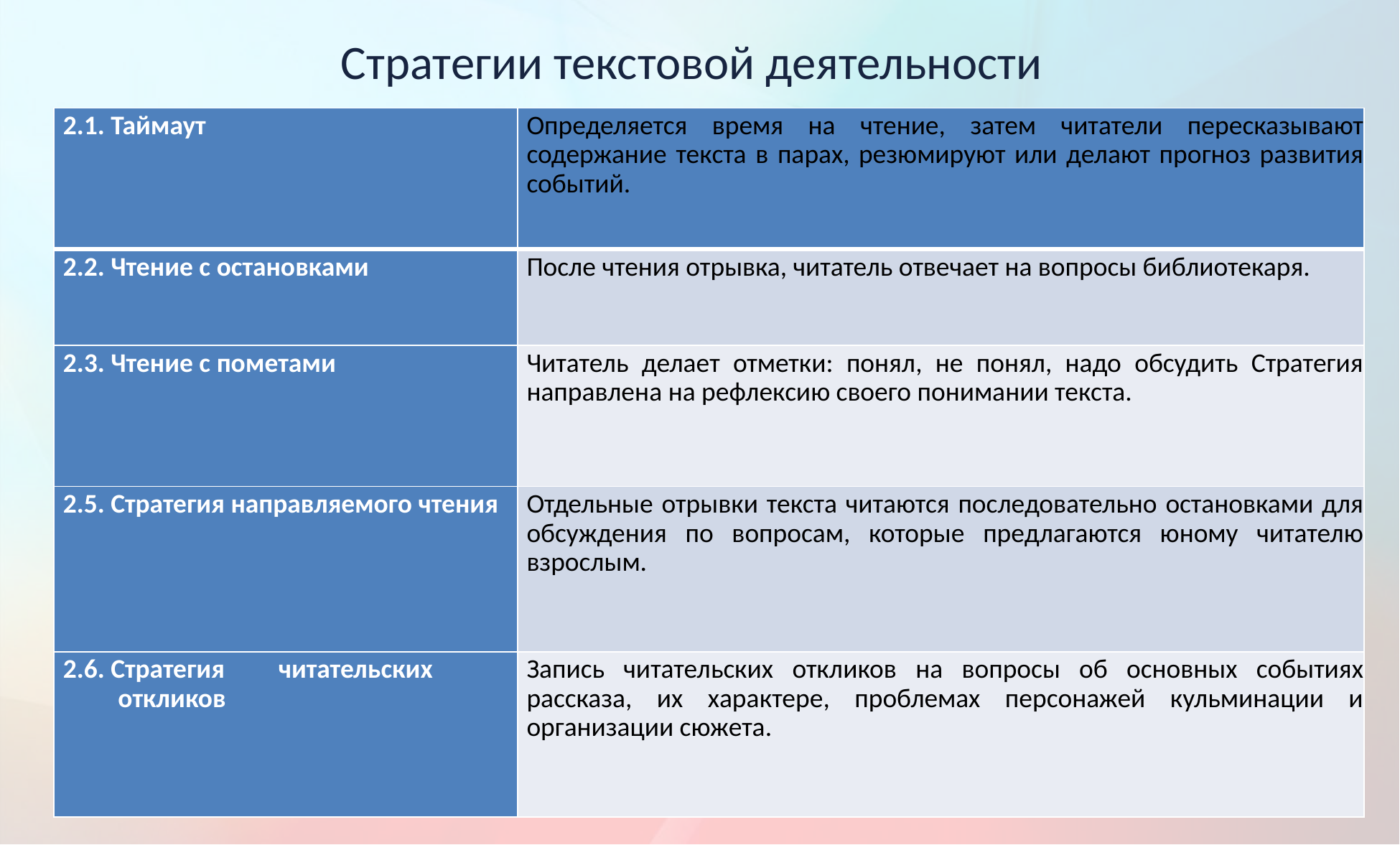

Стратегии текстовой деятельности
| 2.1. Таймаут | Определяется время на чтение, затем читатели пересказывают содержание текста в парах, резюмируют или делают прогноз развития событий. |
| --- | --- |
| 2.2. Чтение с остановками | После чтения отрывка, читатель отвечает на вопросы библиотекаря. |
| 2.3. Чтение с пометами | Читатель делает отметки: понял, не понял, надо обсудить Стратегия направлена на рефлексию своего понимании текста. |
| 2.5. Стратегия направляемого чтения | Отдельные отрывки текста читаются последовательно остановками для обсуждения по вопросам, которые предлагаются юному читателю взрослым. |
| 2.6. Стратегия читательских откликов | Запись читательских откликов на вопросы об основных событиях рассказа, их характере, проблемах персонажей кульминации и организации сюжета. |